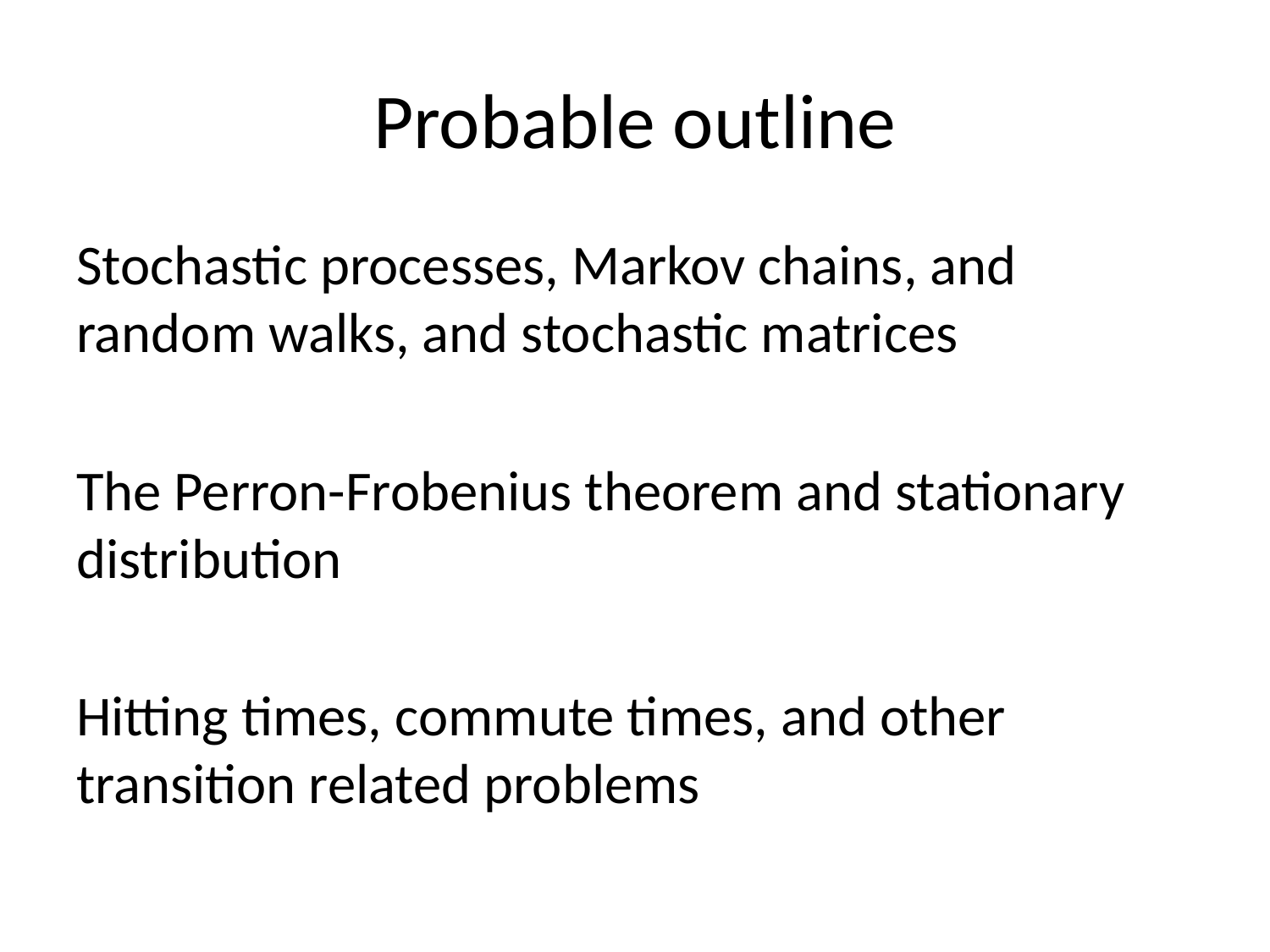

# Probable outline
Stochastic processes, Markov chains, and random walks, and stochastic matrices

The Perron-Frobenius theorem and stationary distribution

Hitting times, commute times, and other transition related problems